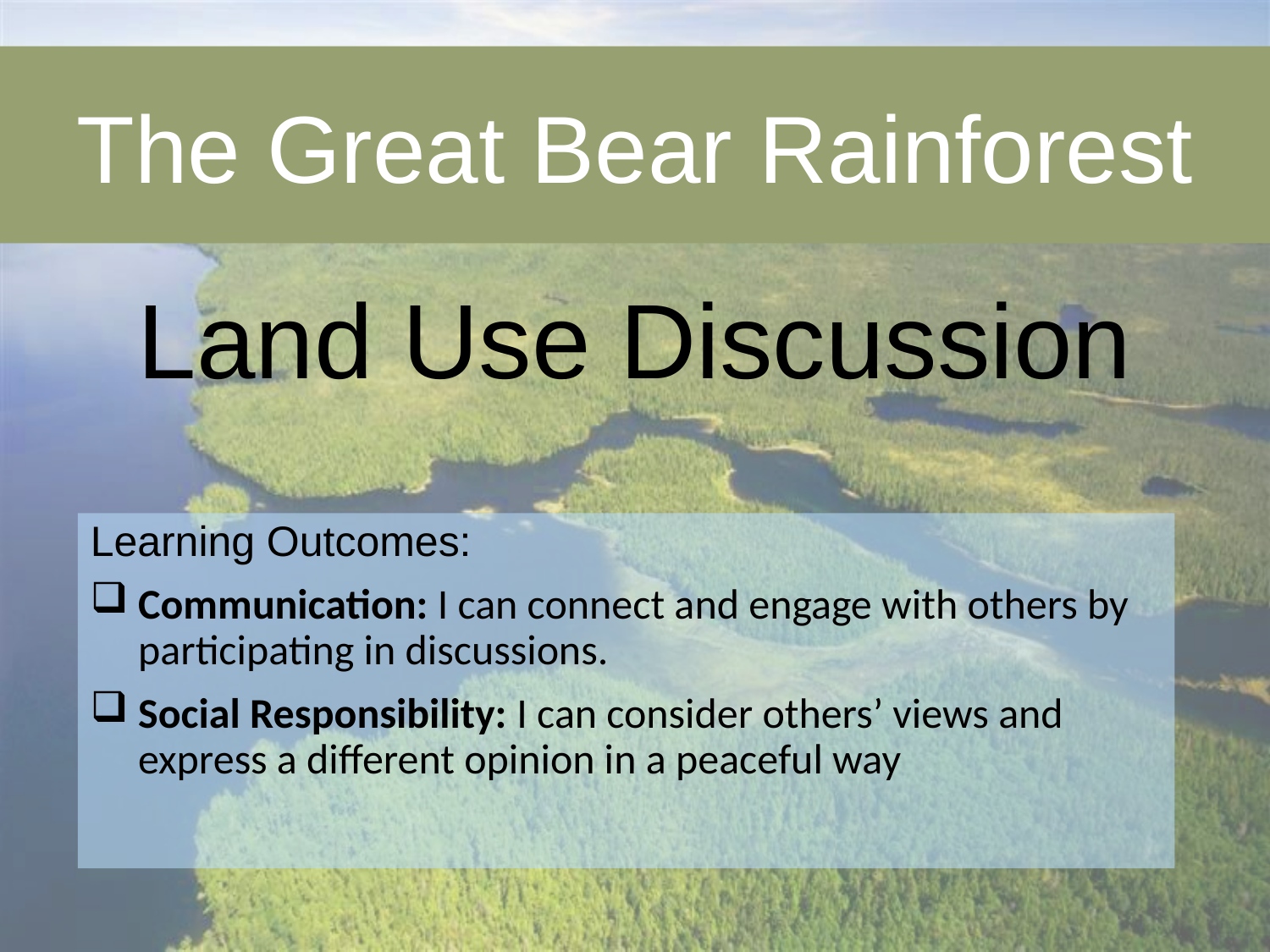

The Great Bear Rainforest
# Land Use Discussion
Learning Outcomes:
Communication: I can connect and engage with others by participating in discussions.
Social Responsibility: I can consider others’ views and express a different opinion in a peaceful way